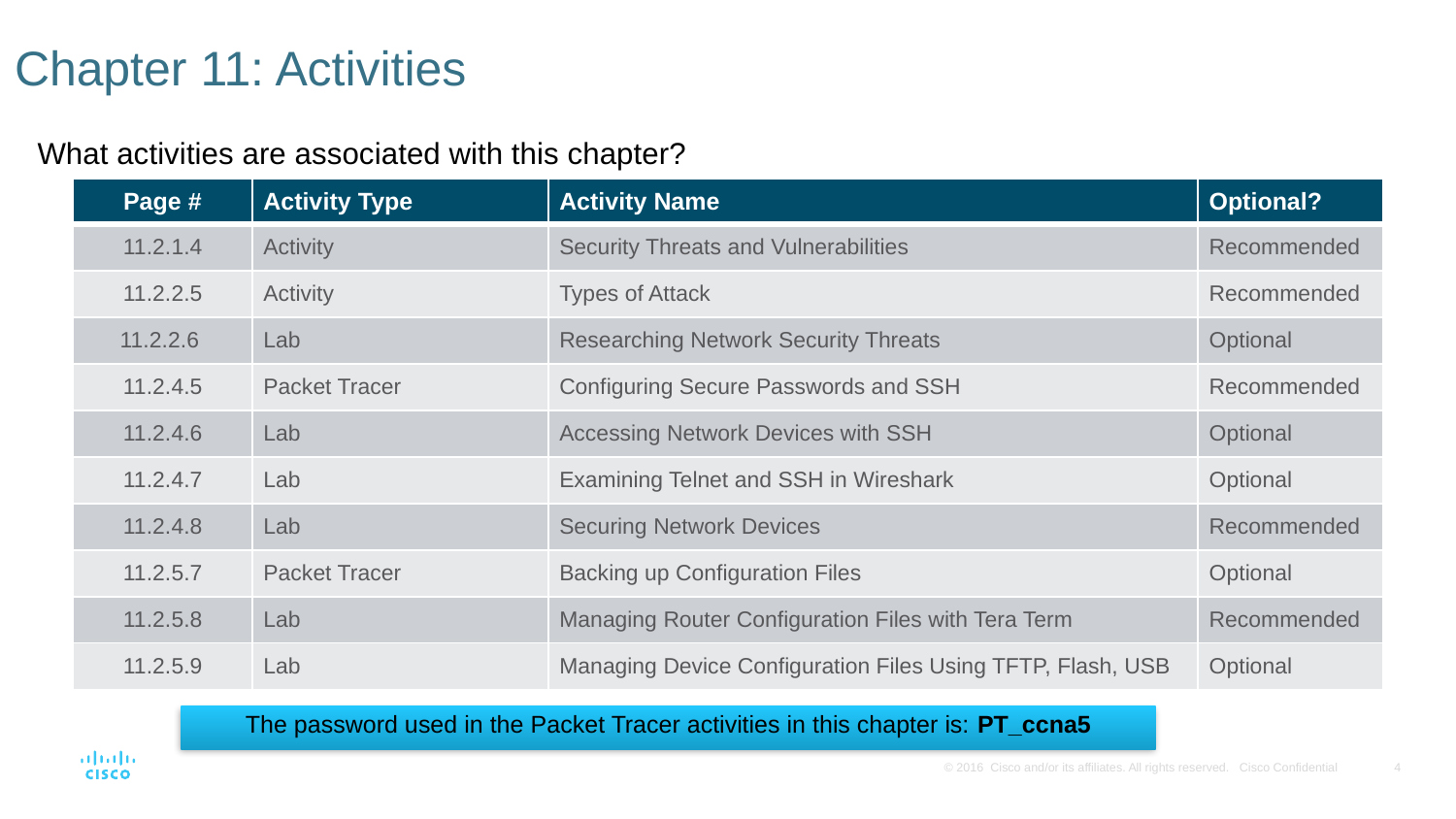

# Chapter 11: Activities
What activities are associated with this chapter?

| Page # | Activity Type | Activity Name | Optional? |
| --- | --- | --- | --- |
| 11.2.1.4 | Activity | Security Threats and Vulnerabilities | Recommended |
| 11.2.2.5 | Activity | Types of Attack | Recommended |
| 11.2.2.6 | Lab | Researching Network Security Threats | Optional |
| 11.2.4.5 | Packet Tracer | Configuring Secure Passwords and SSH | Recommended |
| 11.2.4.6 | Lab | Accessing Network Devices with SSH | Optional |
| 11.2.4.7 | Lab | Examining Telnet and SSH in Wireshark | Optional |
| 11.2.4.8 | Lab | Securing Network Devices | Recommended |
| 11.2.5.7 | Packet Tracer | Backing up Configuration Files | Optional |
| 11.2.5.8 | Lab | Managing Router Configuration Files with Tera Term | Recommended |
| 11.2.5.9 | Lab | Managing Device Configuration Files Using TFTP, Flash, USB | Optional |
The password used in the Packet Tracer activities in this chapter is: PT_ccna5